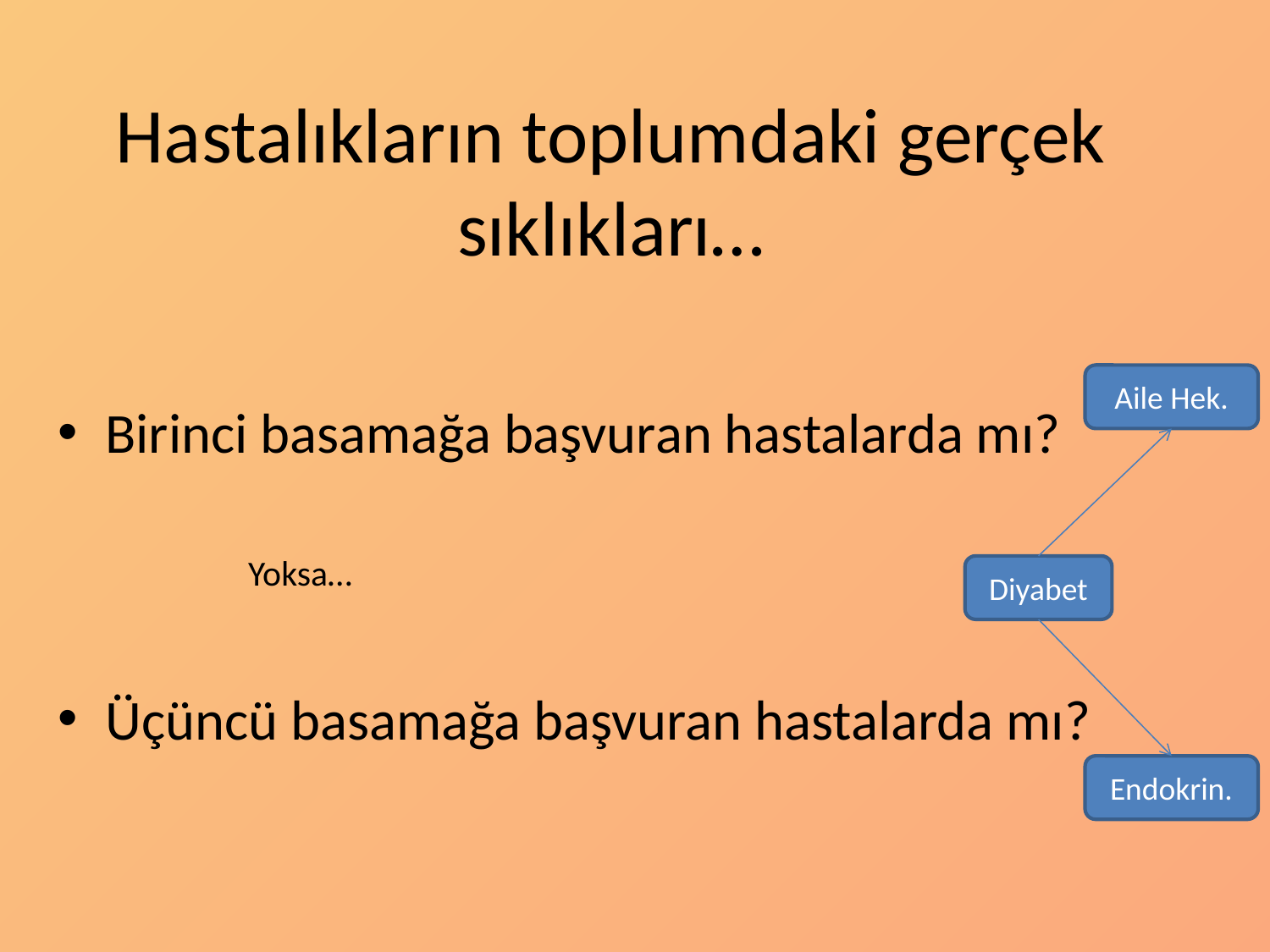

# Hastalıkların toplumdaki gerçek sıklıkları…
Aile Hek.
Diyabet
Endokrin.
Birinci basamağa başvuran hastalarda mı?

Yoksa…

Üçüncü basamağa başvuran hastalarda mı?